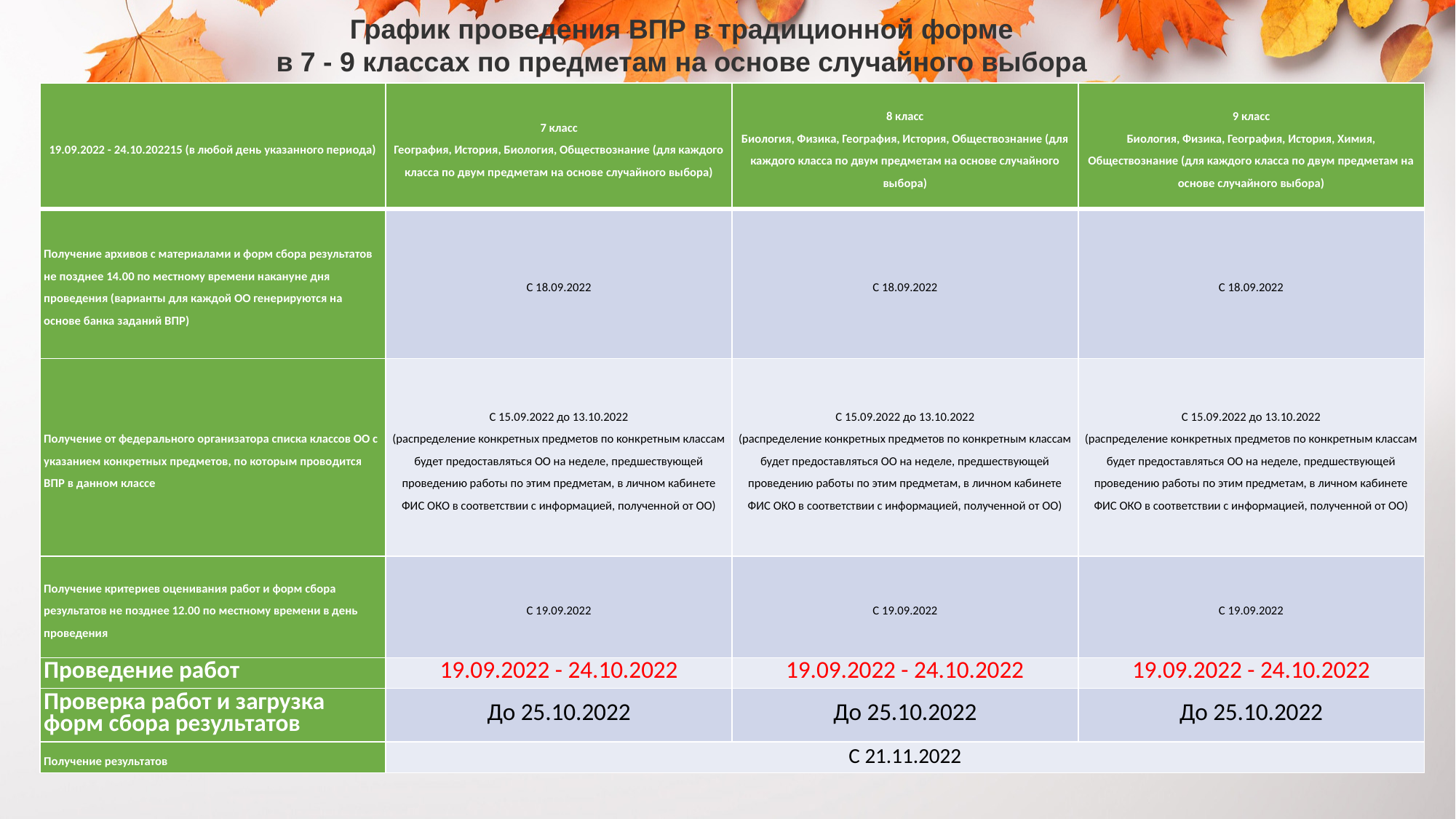

График проведения ВПР в традиционной форме
в 7 - 9 классах по предметам на основе случайного выбора
| 19.09.2022 - 24.10.202215 (в любой день указанного периода) | 7 класс География, История, Биология, Обществознание (для каждого класса по двум предметам на основе случайного выбора) | 8 класс Биология, Физика, География, История, Обществознание (для каждого класса по двум предметам на основе случайного выбора) | 9 класс Биология, Физика, География, История, Химия, Обществознание (для каждого класса по двум предметам на основе случайного выбора) |
| --- | --- | --- | --- |
| Получение архивов с материалами и форм сбора результатов не позднее 14.00 по местному времени накануне дня проведения (варианты для каждой ОО генерируются на основе банка заданий ВПР) | С 18.09.2022 | С 18.09.2022 | С 18.09.2022 |
| Получение от федерального организатора списка классов ОО с указанием конкретных предметов, по которым проводится ВПР в данном классе | С 15.09.2022 до 13.10.2022 (распределение конкретных предметов по конкретным классам будет предоставляться ОО на неделе, предшествующей проведению работы по этим предметам, в личном кабинете ФИС ОКО в соответствии с информацией, полученной от ОО) | С 15.09.2022 до 13.10.2022 (распределение конкретных предметов по конкретным классам будет предоставляться ОО на неделе, предшествующей проведению работы по этим предметам, в личном кабинете ФИС ОКО в соответствии с информацией, полученной от ОО) | С 15.09.2022 до 13.10.2022 (распределение конкретных предметов по конкретным классам будет предоставляться ОО на неделе, предшествующей проведению работы по этим предметам, в личном кабинете ФИС ОКО в соответствии с информацией, полученной от ОО) |
| Получение критериев оценивания работ и форм сбора результатов не позднее 12.00 по местному времени в день проведения | С 19.09.2022 | С 19.09.2022 | С 19.09.2022 |
| Проведение работ | 19.09.2022 - 24.10.2022 | 19.09.2022 - 24.10.2022 | 19.09.2022 - 24.10.2022 |
| Проверка работ и загрузка форм сбора результатов | До 25.10.2022 | До 25.10.2022 | До 25.10.2022 |
| Получение результатов | С 21.11.2022 |  |  |